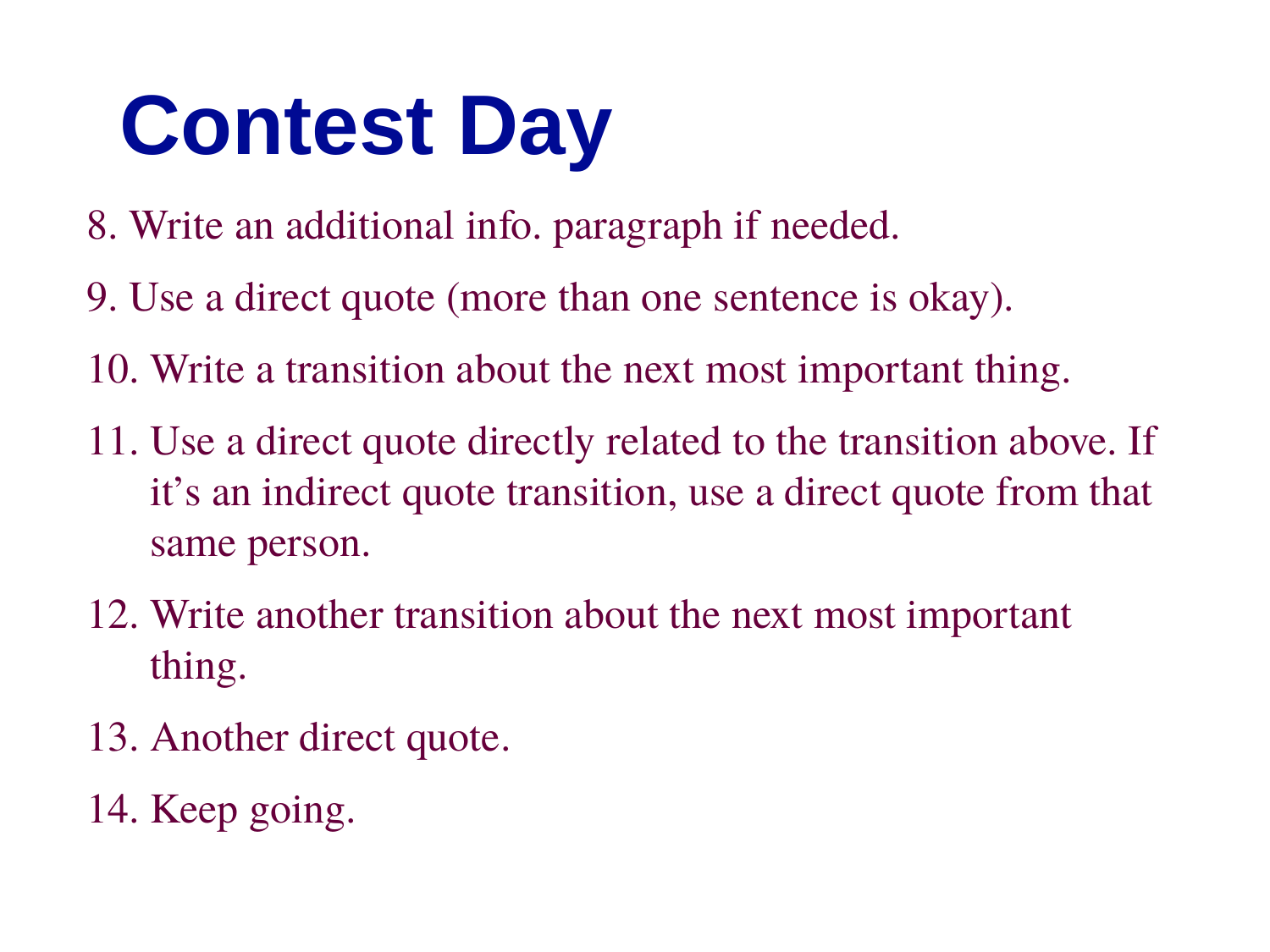

Contest Day
8. Write an additional info. paragraph if needed.
9. Use a direct quote (more than one sentence is okay).
10. Write a transition about the next most important thing.
11. Use a direct quote directly related to the transition above. If it’s an indirect quote transition, use a direct quote from that same person.
12. Write another transition about the next most important thing.
13. Another direct quote.
14. Keep going.